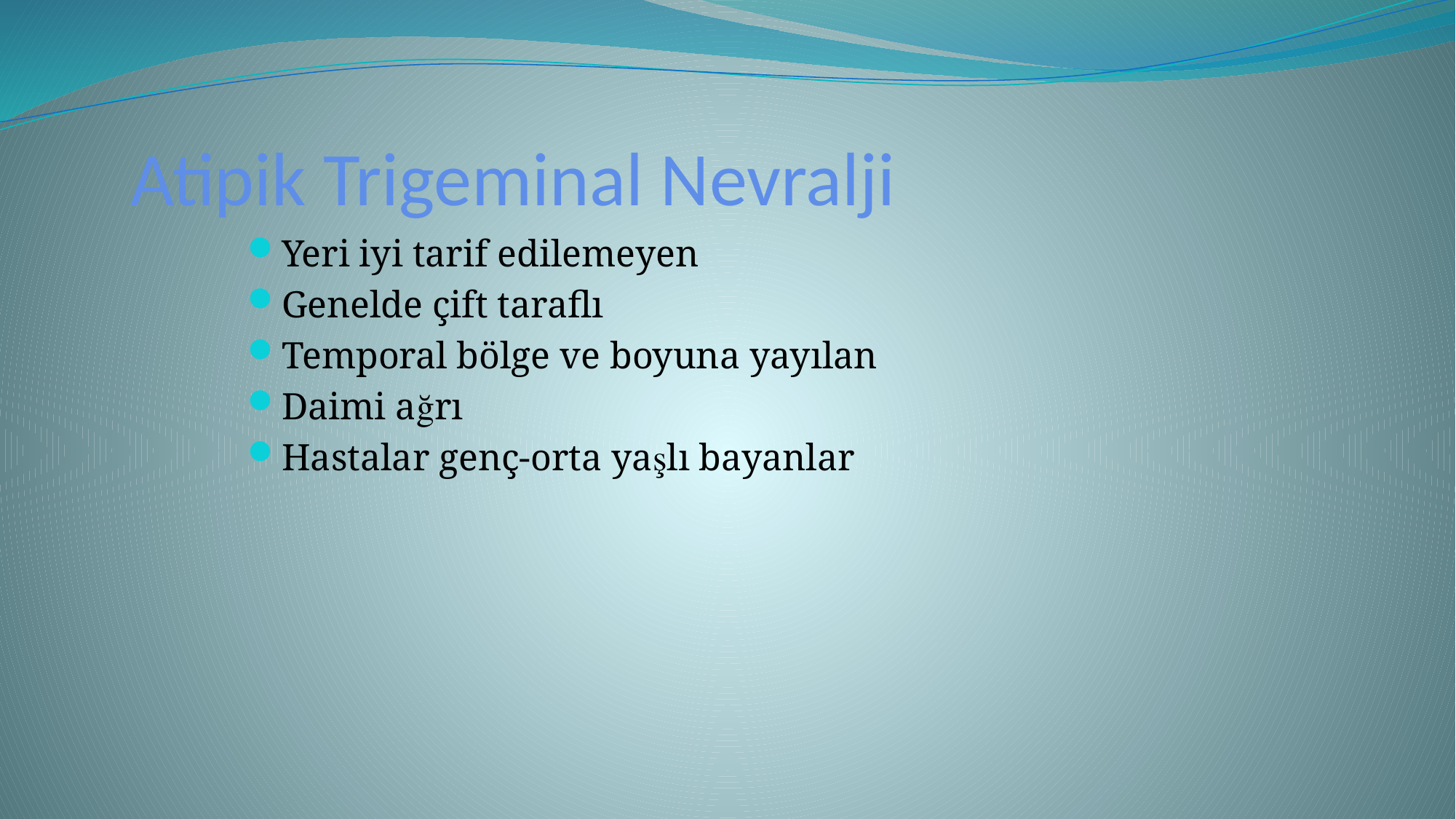

# Atipik Trigeminal Nevralji
Yeri iyi tarif edilemeyen
Genelde çift taraflı
Temporal bölge ve boyuna yayılan
Daimi ağrı
Hastalar genç-orta yaşlı bayanlar